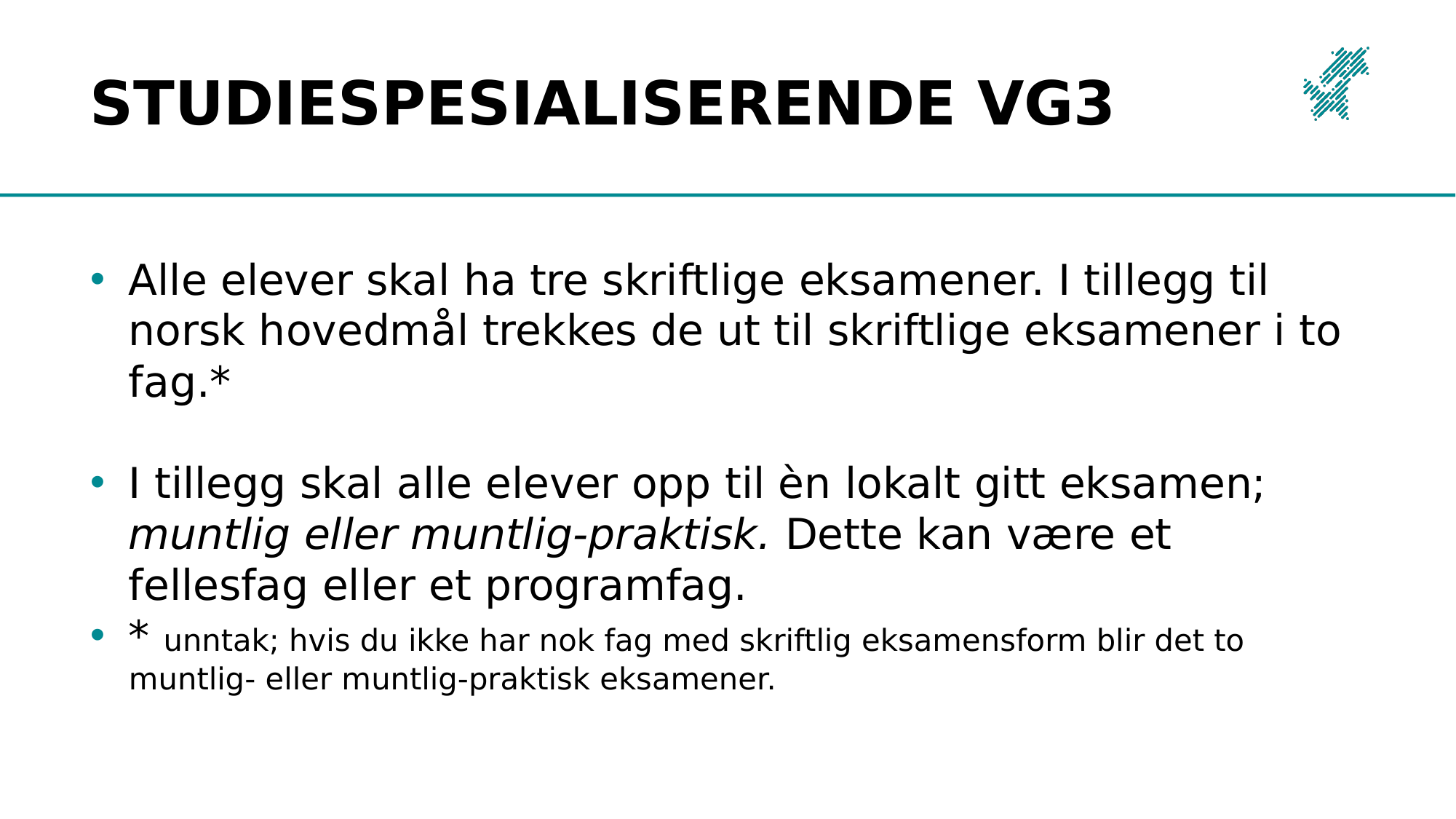

# STUDIespesialiserende Vg3
Alle elever skal ha tre skriftlige eksamener. I tillegg til norsk hovedmål trekkes de ut til skriftlige eksamener i to fag.*

I tillegg skal alle elever opp til èn lokalt gitt eksamen; muntlig eller muntlig-praktisk. Dette kan være et fellesfag eller et programfag.
* unntak; hvis du ikke har nok fag med skriftlig eksamensform blir det to muntlig- eller muntlig-praktisk eksamener.